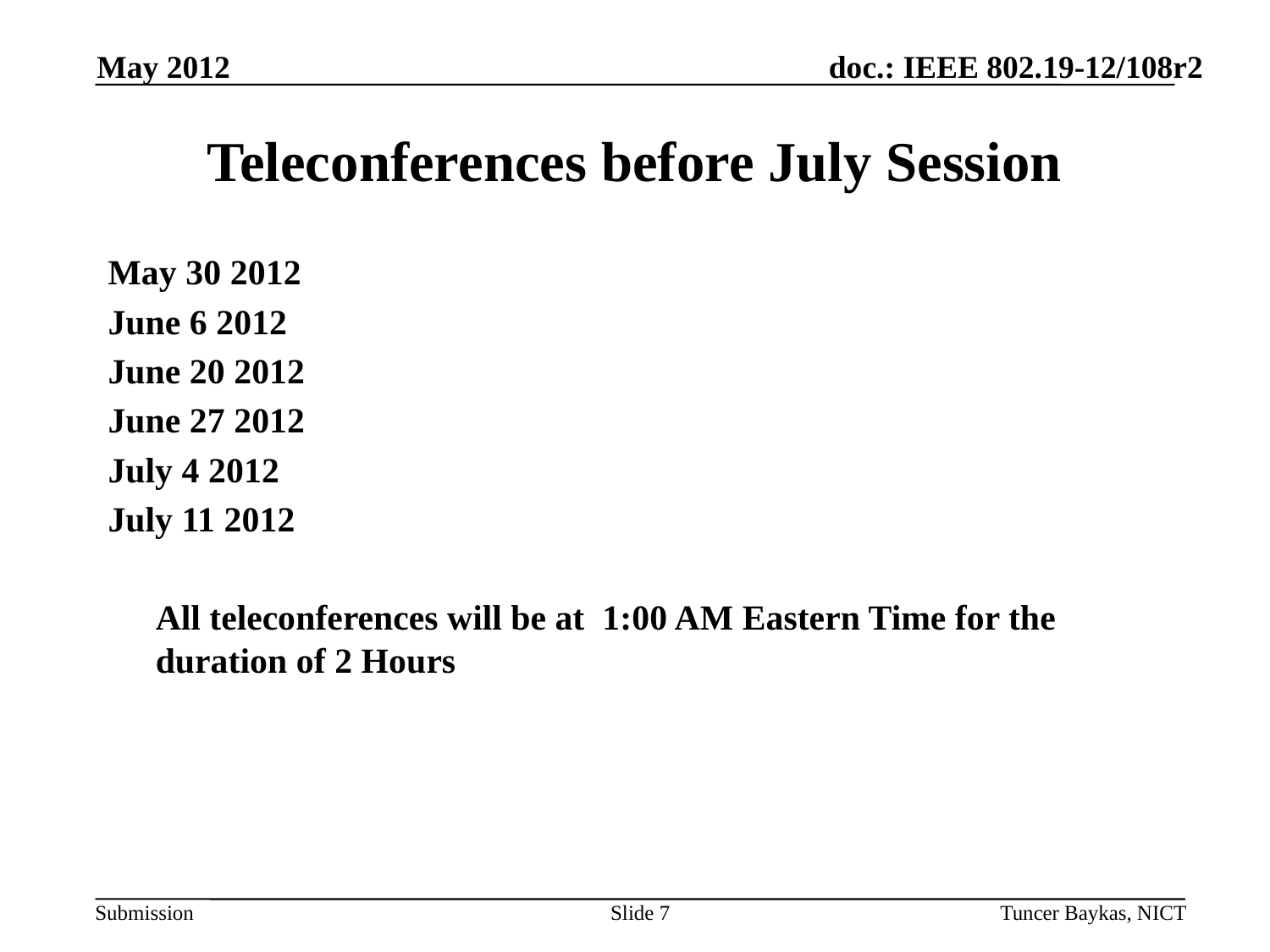

May 2012
Teleconferences before July Session
May 30 2012
June 6 2012
June 20 2012
June 27 2012
July 4 2012
July 11 2012

	All teleconferences will be at  1:00 AM Eastern Time for the duration of 2 Hours

Slide 7
Tuncer Baykas, NICT